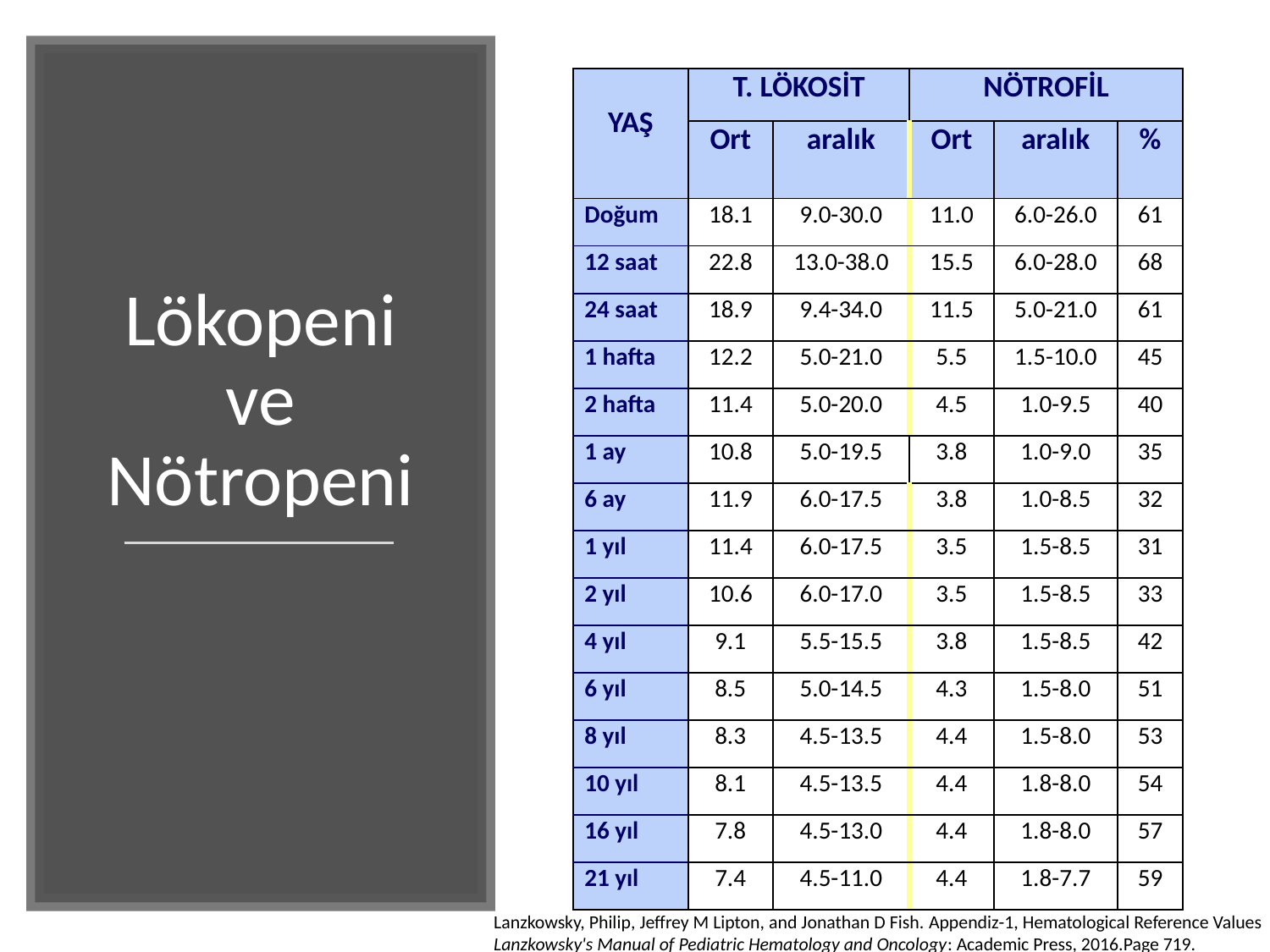

| YAŞ | T. LÖKOSİT |  | NÖTROFİL |  |  |
| --- | --- | --- | --- | --- | --- |
|  | Ort | aralık | Ort | aralık | % |
| Doğum | 18.1 | 9.0-30.0 | 11.0 | 6.0-26.0 | 61 |
| 12 saat | 22.8 | 13.0-38.0 | 15.5 | 6.0-28.0 | 68 |
| 24 saat | 18.9 | 9.4-34.0 | 11.5 | 5.0-21.0 | 61 |
| 1 hafta | 12.2 | 5.0-21.0 | 5.5 | 1.5-10.0 | 45 |
| 2 hafta | 11.4 | 5.0-20.0 | 4.5 | 1.0-9.5 | 40 |
| 1 ay | 10.8 | 5.0-19.5 | 3.8 | 1.0-9.0 | 35 |
| 6 ay | 11.9 | 6.0-17.5 | 3.8 | 1.0-8.5 | 32 |
| 1 yıl | 11.4 | 6.0-17.5 | 3.5 | 1.5-8.5 | 31 |
| 2 yıl | 10.6 | 6.0-17.0 | 3.5 | 1.5-8.5 | 33 |
| 4 yıl | 9.1 | 5.5-15.5 | 3.8 | 1.5-8.5 | 42 |
| 6 yıl | 8.5 | 5.0-14.5 | 4.3 | 1.5-8.0 | 51 |
| 8 yıl | 8.3 | 4.5-13.5 | 4.4 | 1.5-8.0 | 53 |
| 10 yıl | 8.1 | 4.5-13.5 | 4.4 | 1.8-8.0 | 54 |
| 16 yıl | 7.8 | 4.5-13.0 | 4.4 | 1.8-8.0 | 57 |
| 21 yıl | 7.4 | 4.5-11.0 | 4.4 | 1.8-7.7 | 59 |
Lökopeni ve Nötropeni
Lanzkowsky, Philip, Jeffrey M Lipton, and Jonathan D Fish. Appendiz-1, Hematological Reference Values
Lanzkowsky's Manual of Pediatric Hematology and Oncology: Academic Press, 2016.Page 719.